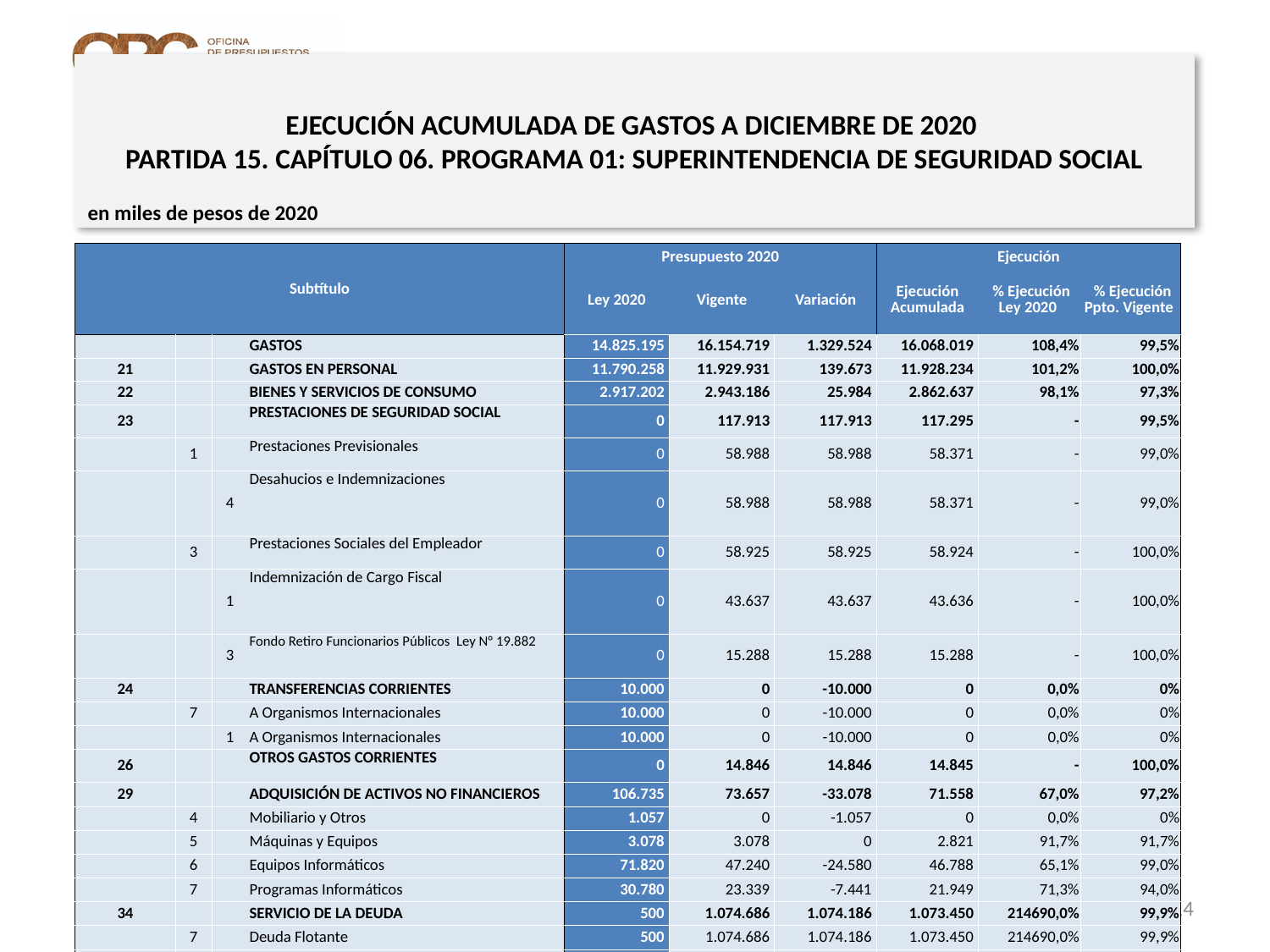

# EJECUCIÓN ACUMULADA DE GASTOS A DICIEMBRE DE 2020 PARTIDA 15. CAPÍTULO 06. PROGRAMA 01: SUPERINTENDENCIA DE SEGURIDAD SOCIAL
en miles de pesos de 2020
| Subtítulo |  |  |  | Presupuesto 2020 |  |  | Ejecución |  |  |
| --- | --- | --- | --- | --- | --- | --- | --- | --- | --- |
|  |  |  |  | Ley 2020 | Vigente | Variación | Ejecución Acumulada | % Ejecución Ley 2020 | % Ejecución Ppto. Vigente |
|  |  |  | GASTOS | 14.825.195 | 16.154.719 | 1.329.524 | 16.068.019 | 108,4% | 99,5% |
| 21 |  |  | GASTOS EN PERSONAL | 11.790.258 | 11.929.931 | 139.673 | 11.928.234 | 101,2% | 100,0% |
| 22 |  |  | BIENES Y SERVICIOS DE CONSUMO | 2.917.202 | 2.943.186 | 25.984 | 2.862.637 | 98,1% | 97,3% |
| 23 |  |  | PRESTACIONES DE SEGURIDAD SOCIAL | 0 | 117.913 | 117.913 | 117.295 | - | 99,5% |
|  | 1 |  | Prestaciones Previsionales | 0 | 58.988 | 58.988 | 58.371 | - | 99,0% |
|  |  | 4 | Desahucios e Indemnizaciones | 0 | 58.988 | 58.988 | 58.371 | - | 99,0% |
|  | 3 |  | Prestaciones Sociales del Empleador | 0 | 58.925 | 58.925 | 58.924 | - | 100,0% |
|  |  | 1 | Indemnización de Cargo Fiscal | 0 | 43.637 | 43.637 | 43.636 | - | 100,0% |
|  |  | 3 | Fondo Retiro Funcionarios Públicos Ley N° 19.882 | 0 | 15.288 | 15.288 | 15.288 | - | 100,0% |
| 24 |  |  | TRANSFERENCIAS CORRIENTES | 10.000 | 0 | -10.000 | 0 | 0,0% | 0% |
|  | 7 |  | A Organismos Internacionales | 10.000 | 0 | -10.000 | 0 | 0,0% | 0% |
|  |  | 1 | A Organismos Internacionales | 10.000 | 0 | -10.000 | 0 | 0,0% | 0% |
| 26 |  |  | OTROS GASTOS CORRIENTES | 0 | 14.846 | 14.846 | 14.845 | - | 100,0% |
| 29 |  |  | ADQUISICIÓN DE ACTIVOS NO FINANCIEROS | 106.735 | 73.657 | -33.078 | 71.558 | 67,0% | 97,2% |
|  | 4 |  | Mobiliario y Otros | 1.057 | 0 | -1.057 | 0 | 0,0% | 0% |
|  | 5 |  | Máquinas y Equipos | 3.078 | 3.078 | 0 | 2.821 | 91,7% | 91,7% |
|  | 6 |  | Equipos Informáticos | 71.820 | 47.240 | -24.580 | 46.788 | 65,1% | 99,0% |
|  | 7 |  | Programas Informáticos | 30.780 | 23.339 | -7.441 | 21.949 | 71,3% | 94,0% |
| 34 |  |  | SERVICIO DE LA DEUDA | 500 | 1.074.686 | 1.074.186 | 1.073.450 | 214690,0% | 99,9% |
|  | 7 |  | Deuda Flotante | 500 | 1.074.686 | 1.074.186 | 1.073.450 | 214690,0% | 99,9% |
| 35 |  |  | SALDO FINAL DE CAJA | 500 | 500 | 0 | 0 | 0,0% | 0,0% |
14